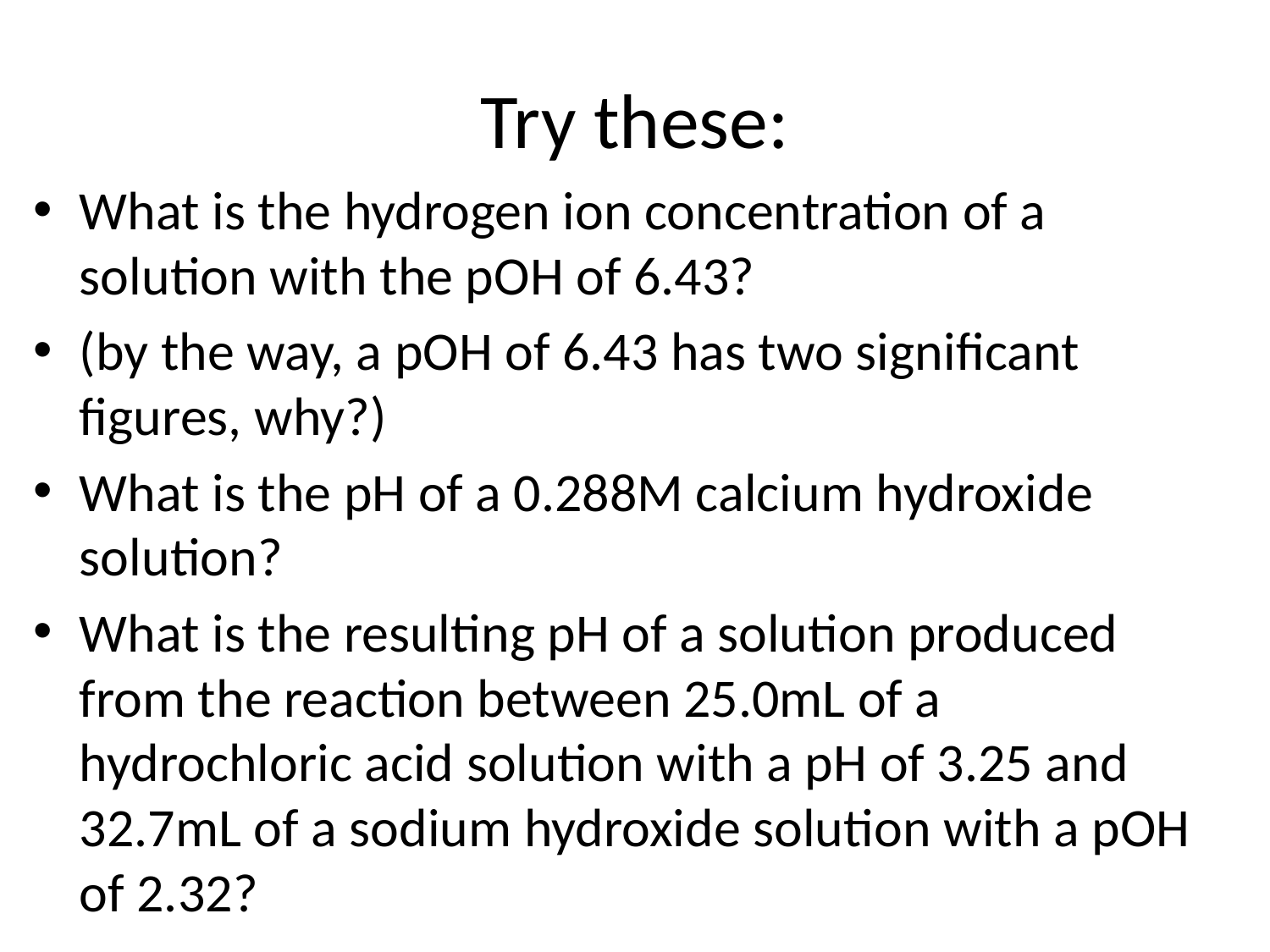

# Try these:
What is the hydrogen ion concentration of a solution with the pOH of 6.43?
(by the way, a pOH of 6.43 has two significant figures, why?)
What is the pH of a 0.288M calcium hydroxide solution?
What is the resulting pH of a solution produced from the reaction between 25.0mL of a hydrochloric acid solution with a pH of 3.25 and 32.7mL of a sodium hydroxide solution with a pOH of 2.32?